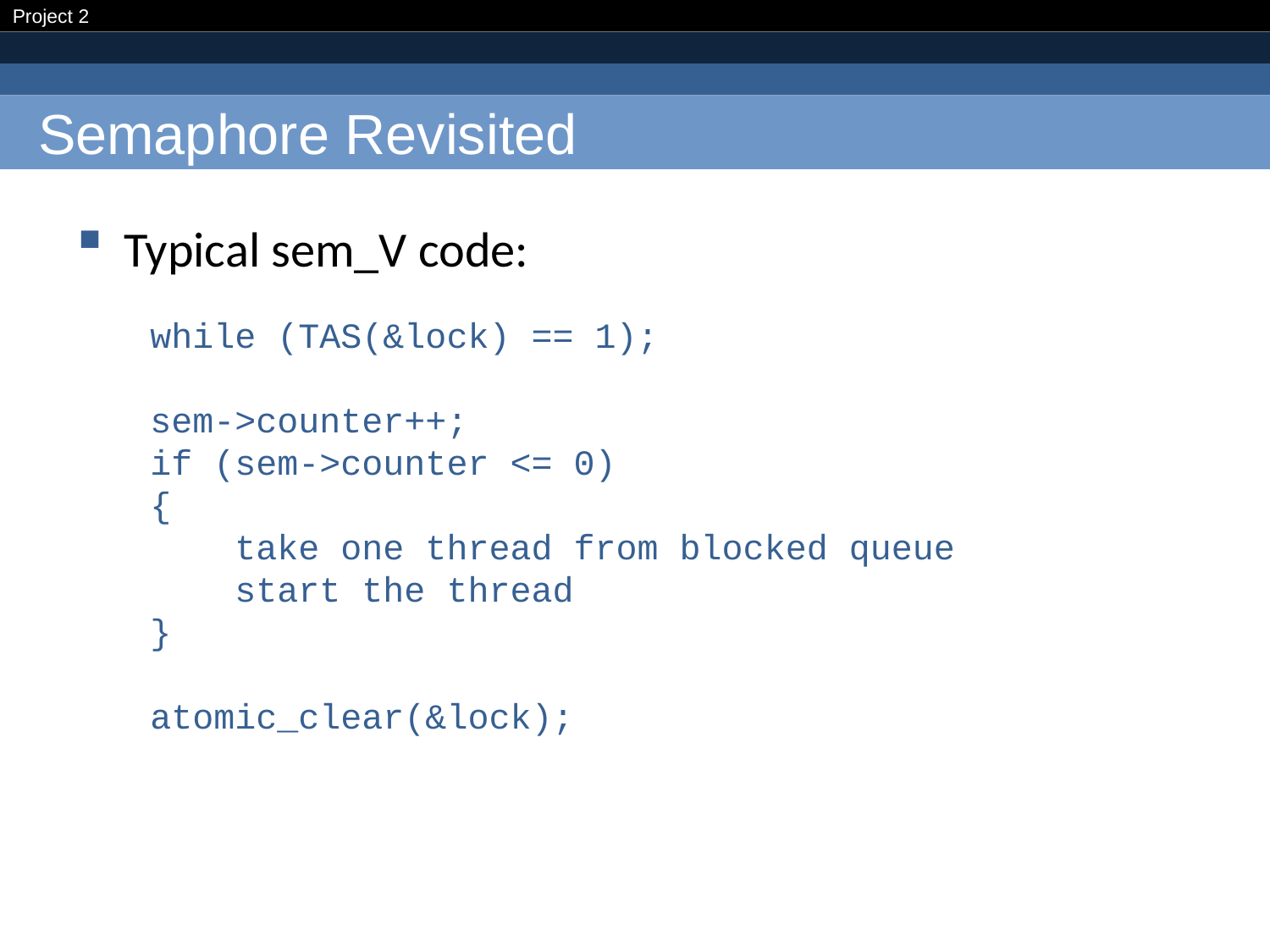

# Semaphore Revisited
Typical sem_V code:
while (TAS(&lock) == 1);
sem->counter++;
if (sem->counter <= 0)
{
    take one thread from blocked queue
    start the thread
}
atomic_clear(&lock);